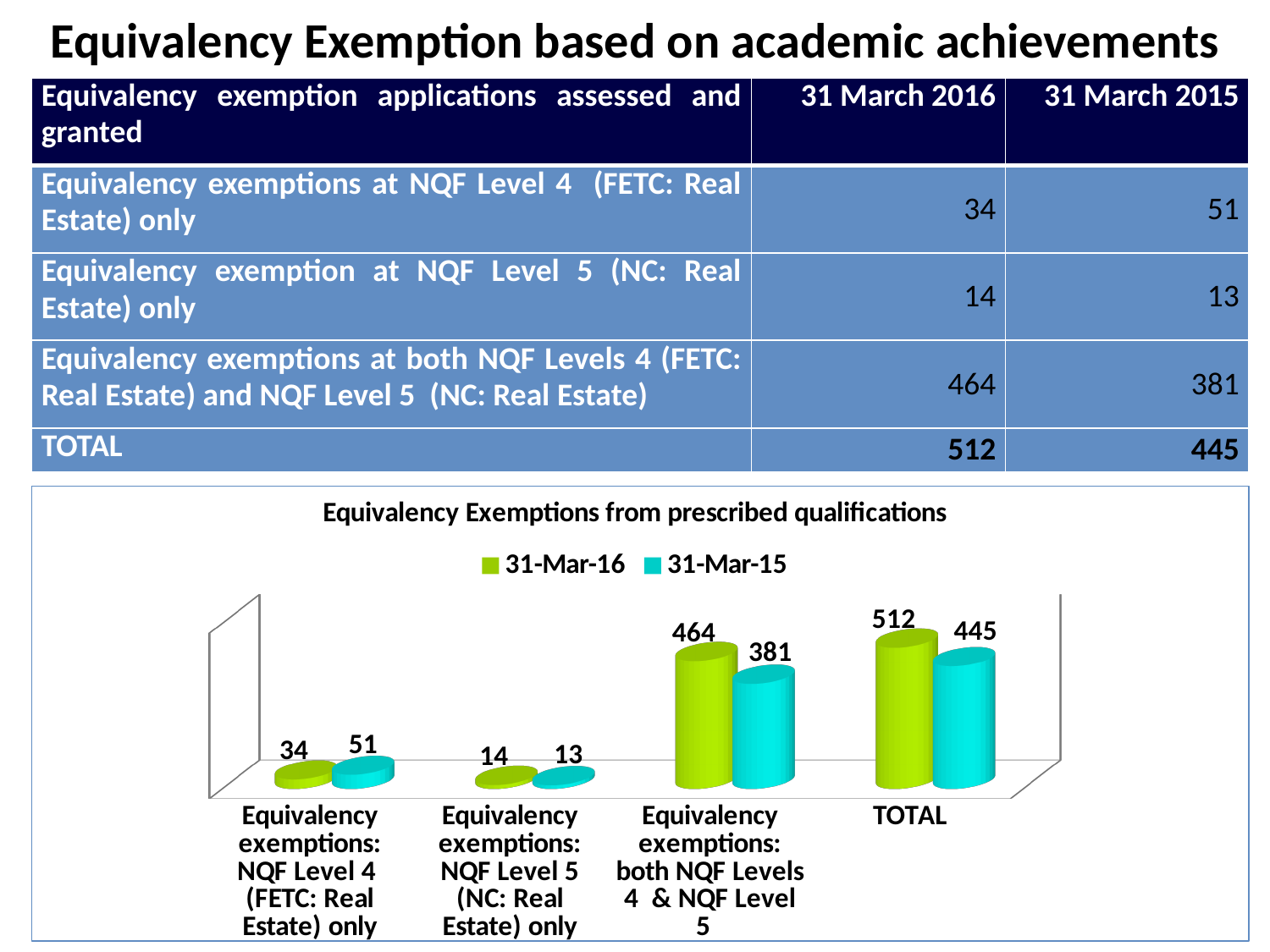

Equivalency Exemption based on academic achievements
| Equivalency exemption applications assessed and granted | 31 March 2016 | 31 March 2015 |
| --- | --- | --- |
| Equivalency exemptions at NQF Level 4 (FETC: Real Estate) only | 34 | 51 |
| Equivalency exemption at NQF Level 5 (NC: Real Estate) only | 14 | 13 |
| Equivalency exemptions at both NQF Levels 4 (FETC: Real Estate) and NQF Level 5 (NC: Real Estate) | 464 | 381 |
| TOTAL | 512 | 445 |

[unsupported chart]